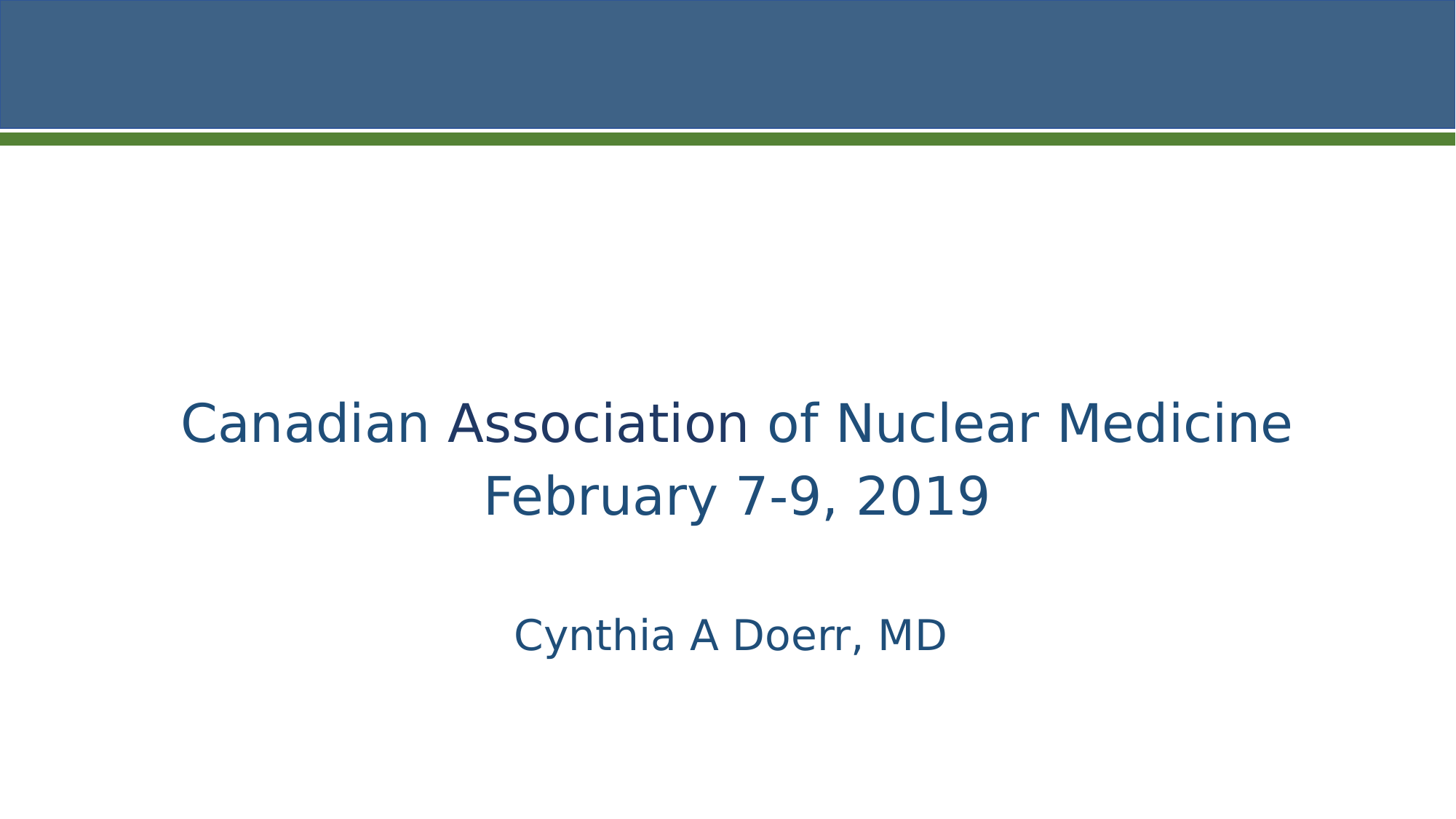

Canadian Association of Nuclear Medicine
February 7-9, 2019

Cynthia A Doerr, MD